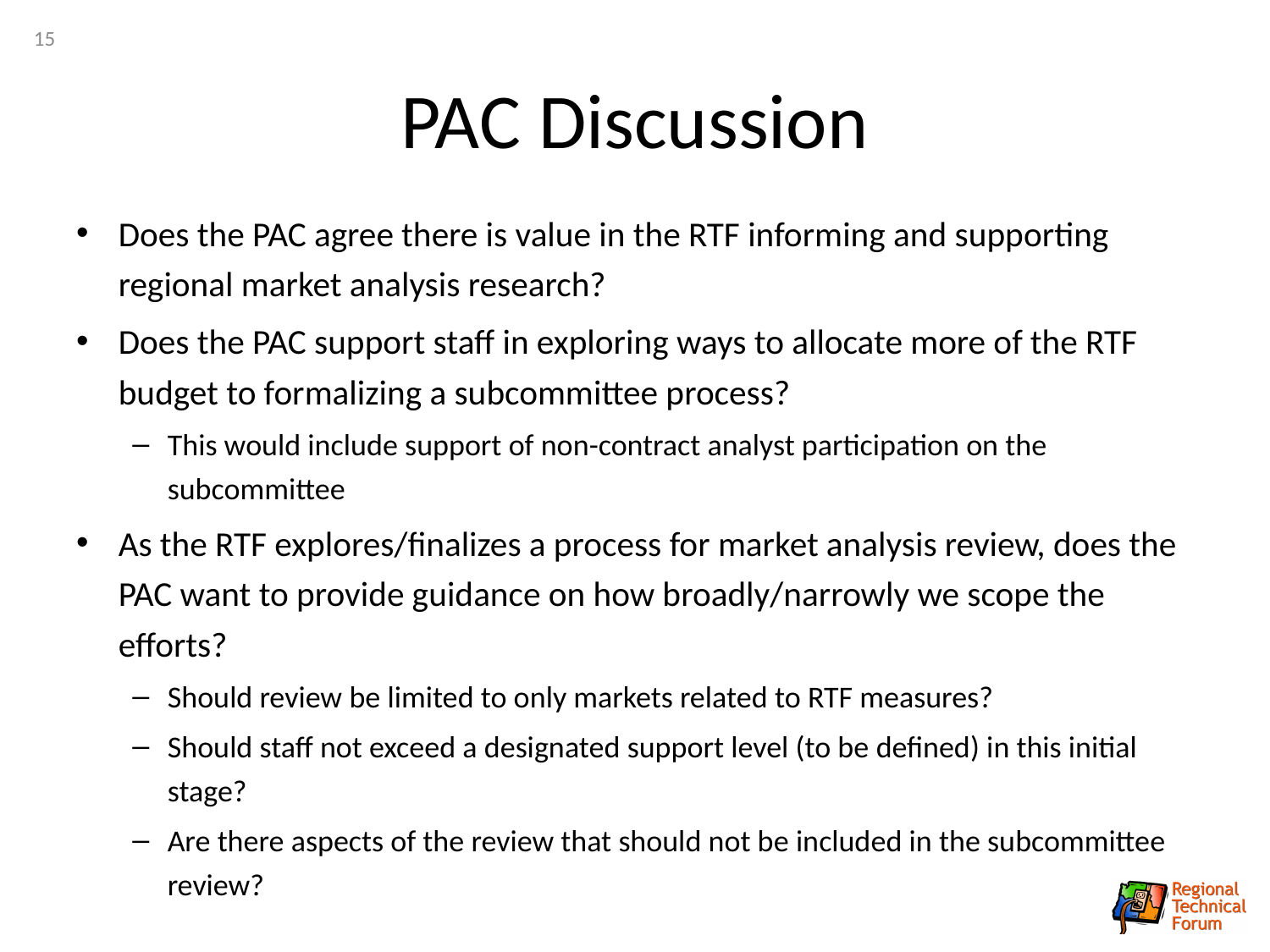

15
# PAC Discussion
Does the PAC agree there is value in the RTF informing and supporting regional market analysis research?
Does the PAC support staff in exploring ways to allocate more of the RTF budget to formalizing a subcommittee process?
This would include support of non-contract analyst participation on the subcommittee
As the RTF explores/finalizes a process for market analysis review, does the PAC want to provide guidance on how broadly/narrowly we scope the efforts?
Should review be limited to only markets related to RTF measures?
Should staff not exceed a designated support level (to be defined) in this initial stage?
Are there aspects of the review that should not be included in the subcommittee review?